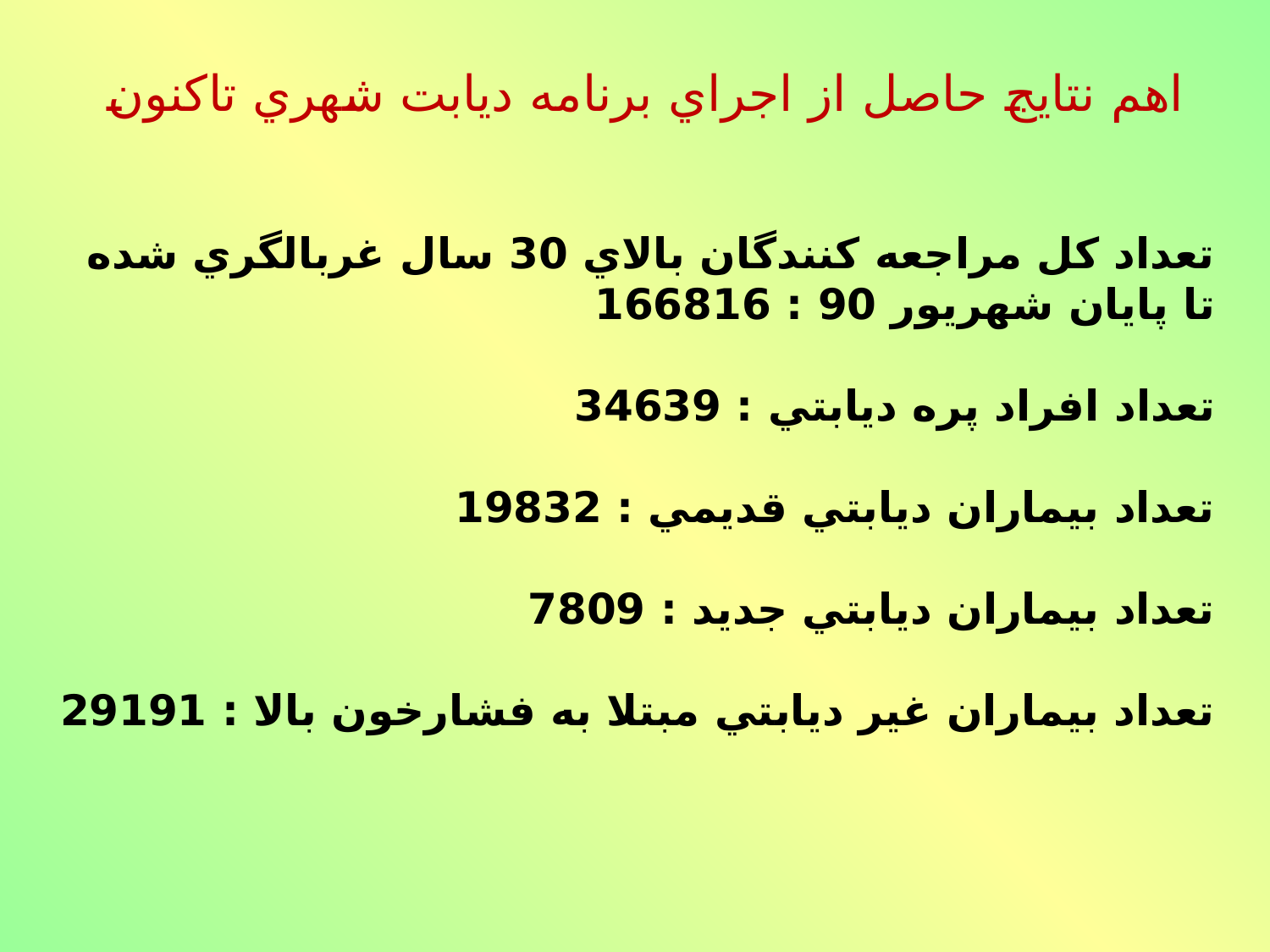

# اهم نتايج حاصل از اجراي برنامه ديابت شهري تاكنون

تعداد كل مراجعه كنندگان بالاي 30 سال غربالگري شده تا پايان شهريور 90 : 166816

تعداد افراد پره ديابتي : 34639

تعداد بيماران ديابتي قديمي : 19832

تعداد بيماران ديابتي جديد : 7809

تعداد بيماران غير ديابتي مبتلا به فشارخون بالا : 29191